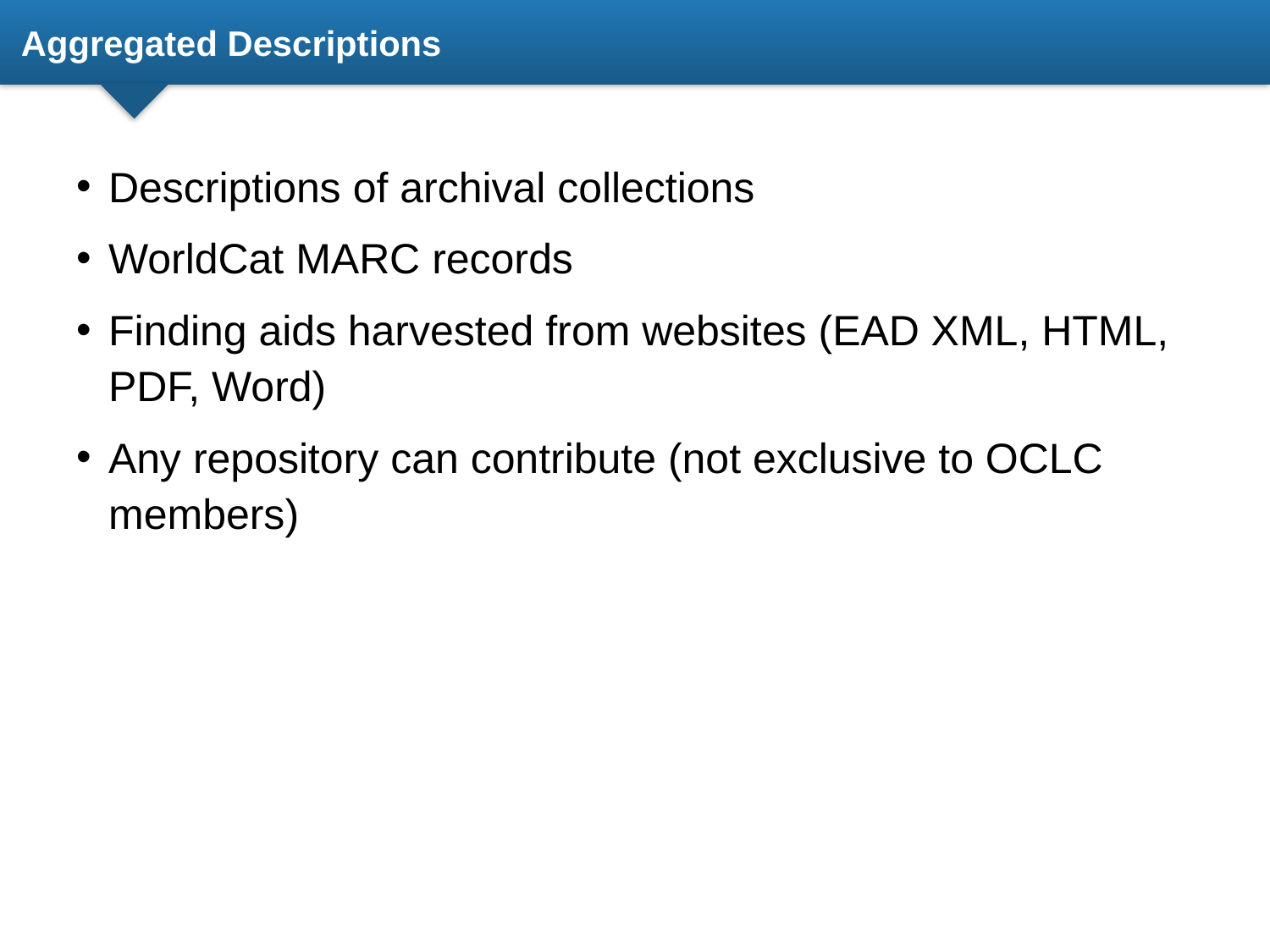

# Aggregated Descriptions
Descriptions of archival collections
WorldCat MARC records
Finding aids harvested from websites (EAD XML, HTML, PDF, Word)
Any repository can contribute (not exclusive to OCLC members)